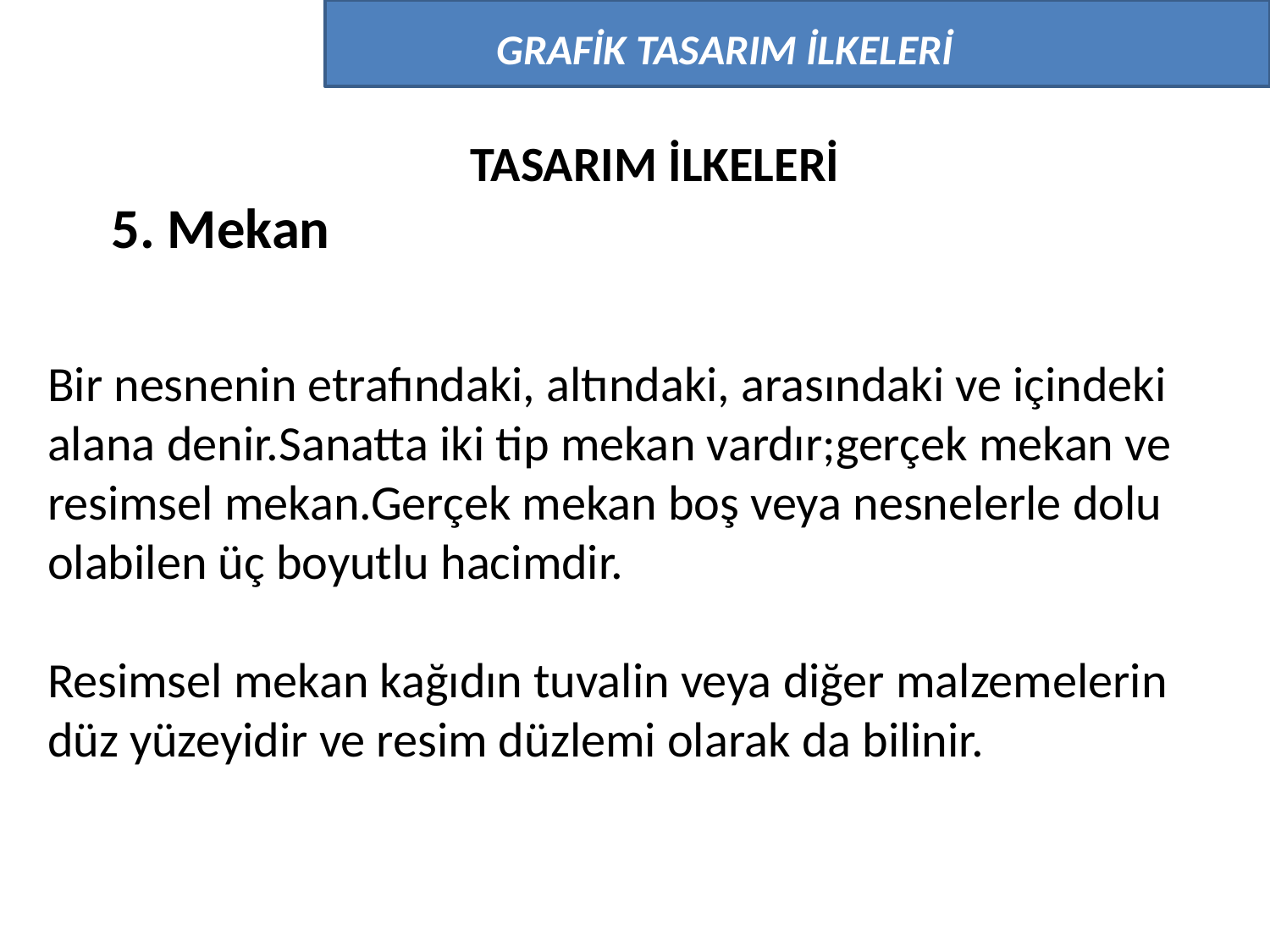

GRAFİK TASARIM İLKELERİ
TASARIM İLKELERİ
5. Mekan
Bir nesnenin etrafındaki, altındaki, arasındaki ve içindeki alana denir.Sanatta iki tip mekan vardır;gerçek mekan ve resimsel mekan.Gerçek mekan boş veya nesnelerle dolu olabilen üç boyutlu hacimdir.

Resimsel mekan kağıdın tuvalin veya diğer malzemelerin düz yüzeyidir ve resim düzlemi olarak da bilinir.